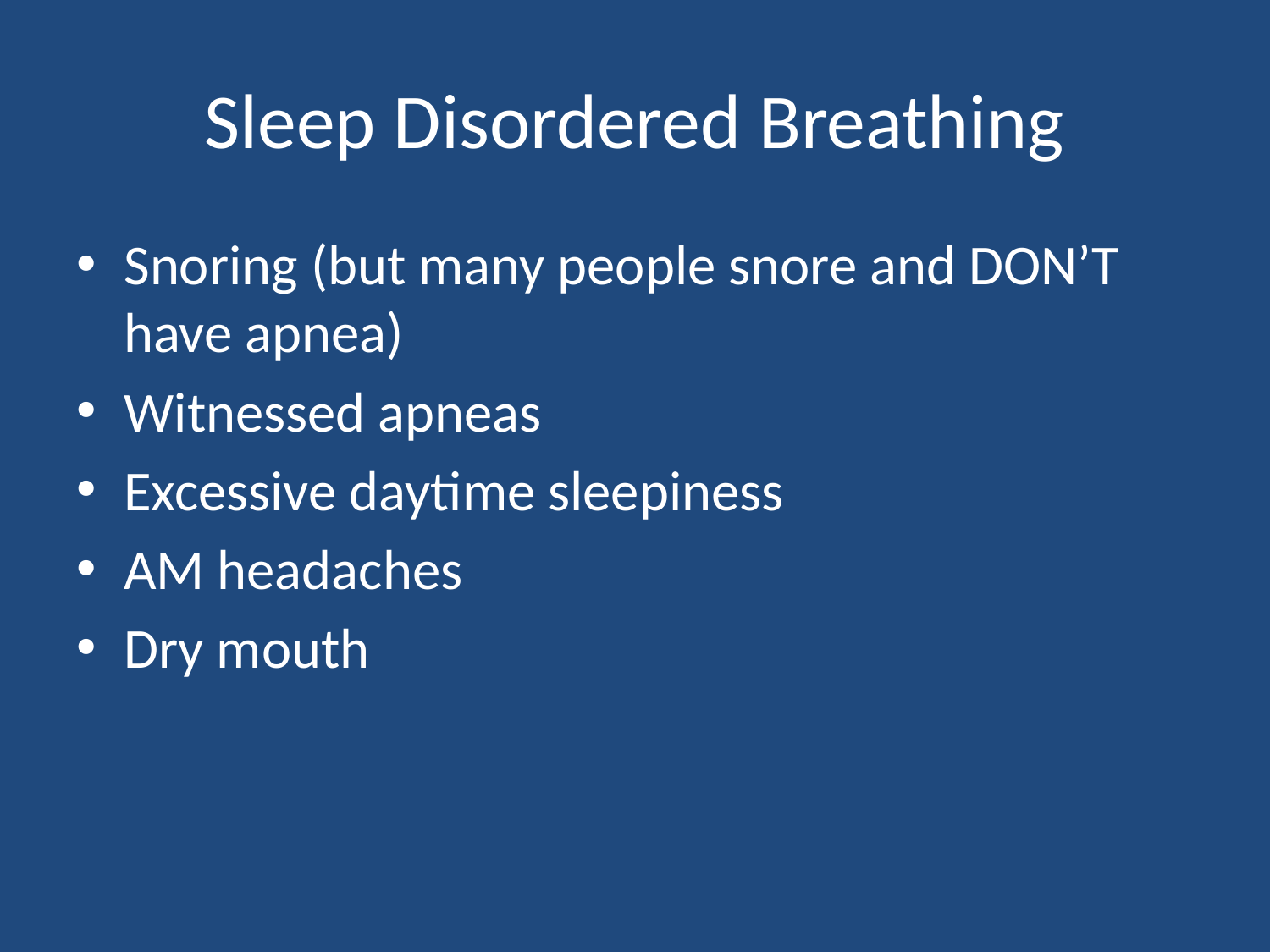

# Sleep Disordered Breathing
Snoring (but many people snore and DON’T have apnea)
Witnessed apneas
Excessive daytime sleepiness
AM headaches
Dry mouth